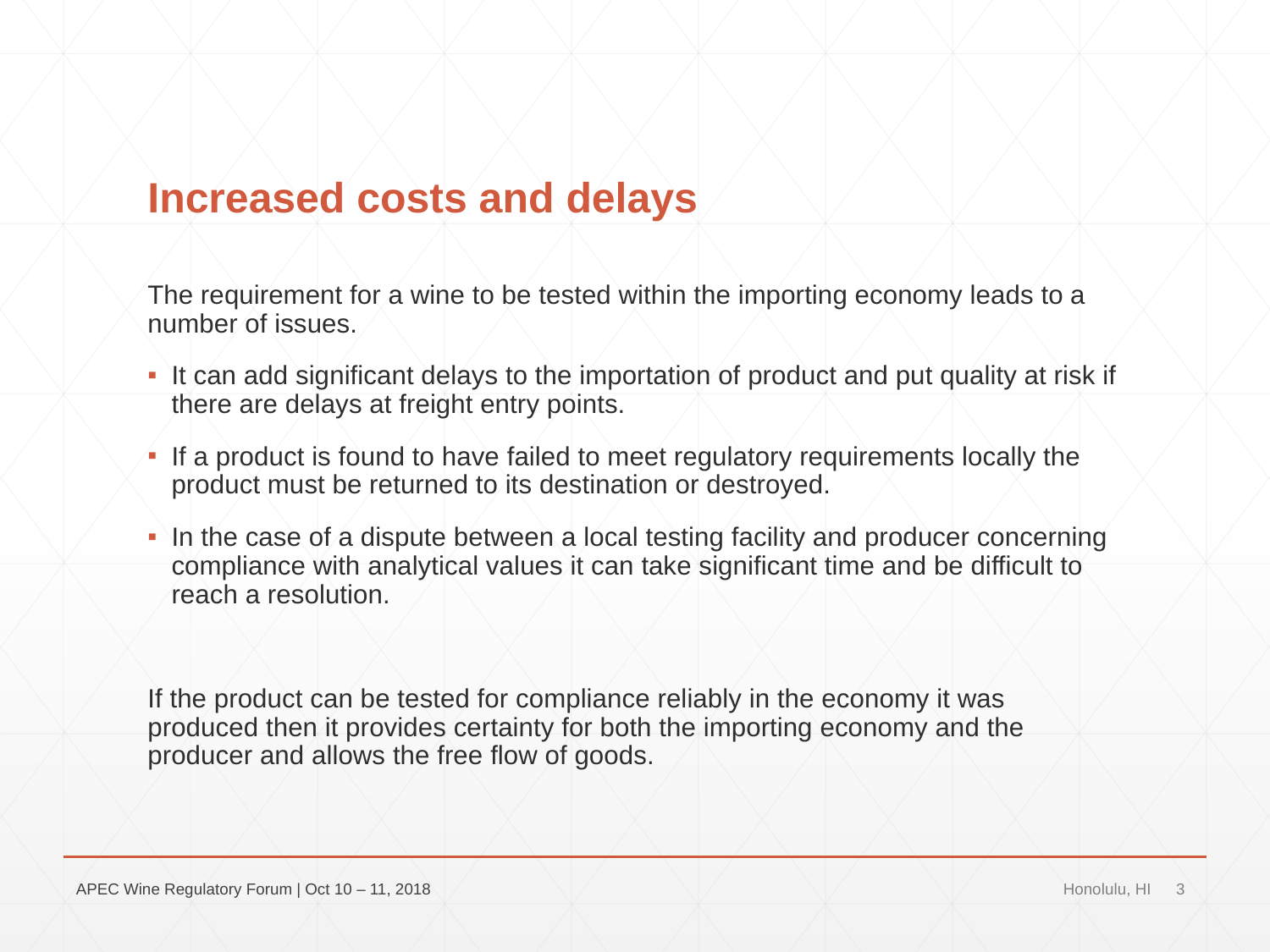

# Increased costs and delays
The requirement for a wine to be tested within the importing economy leads to a number of issues.
It can add significant delays to the importation of product and put quality at risk if there are delays at freight entry points.
If a product is found to have failed to meet regulatory requirements locally the product must be returned to its destination or destroyed.
In the case of a dispute between a local testing facility and producer concerning compliance with analytical values it can take significant time and be difficult to reach a resolution.

If the product can be tested for compliance reliably in the economy it was produced then it provides certainty for both the importing economy and the producer and allows the free flow of goods.
APEC Wine Regulatory Forum | Oct 10 – 11, 2018
Honolulu, HI
3